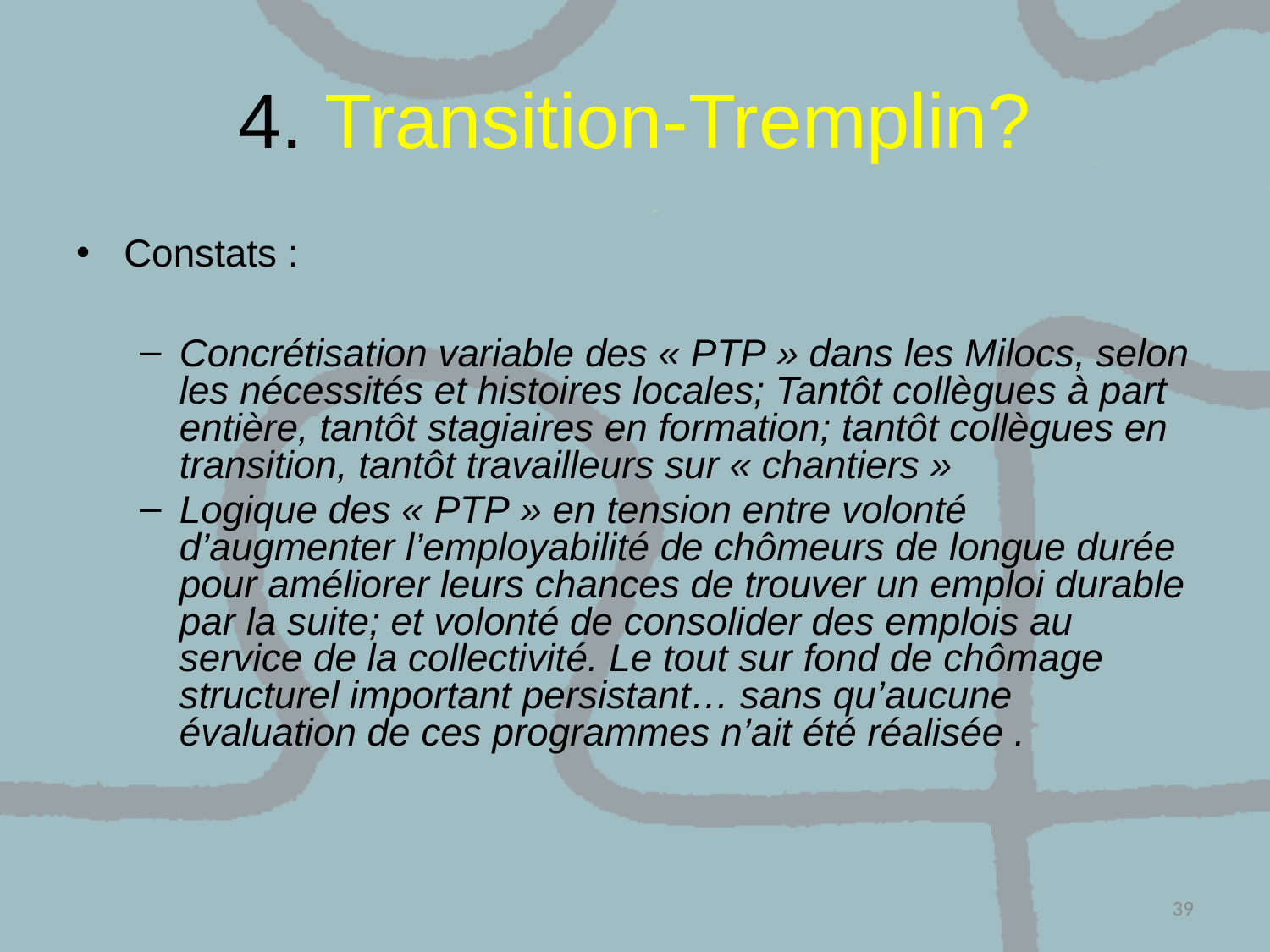

# 4. Transition-Tremplin?
Constats :

Concrétisation variable des « PTP » dans les Milocs, selon les nécessités et histoires locales; Tantôt collègues à part entière, tantôt stagiaires en formation; tantôt collègues en transition, tantôt travailleurs sur « chantiers »
Logique des « PTP » en tension entre volonté d’augmenter l’employabilité de chômeurs de longue durée pour améliorer leurs chances de trouver un emploi durable par la suite; et volonté de consolider des emplois au service de la collectivité. Le tout sur fond de chômage structurel important persistant… sans qu’aucune évaluation de ces programmes n’ait été réalisée .
39